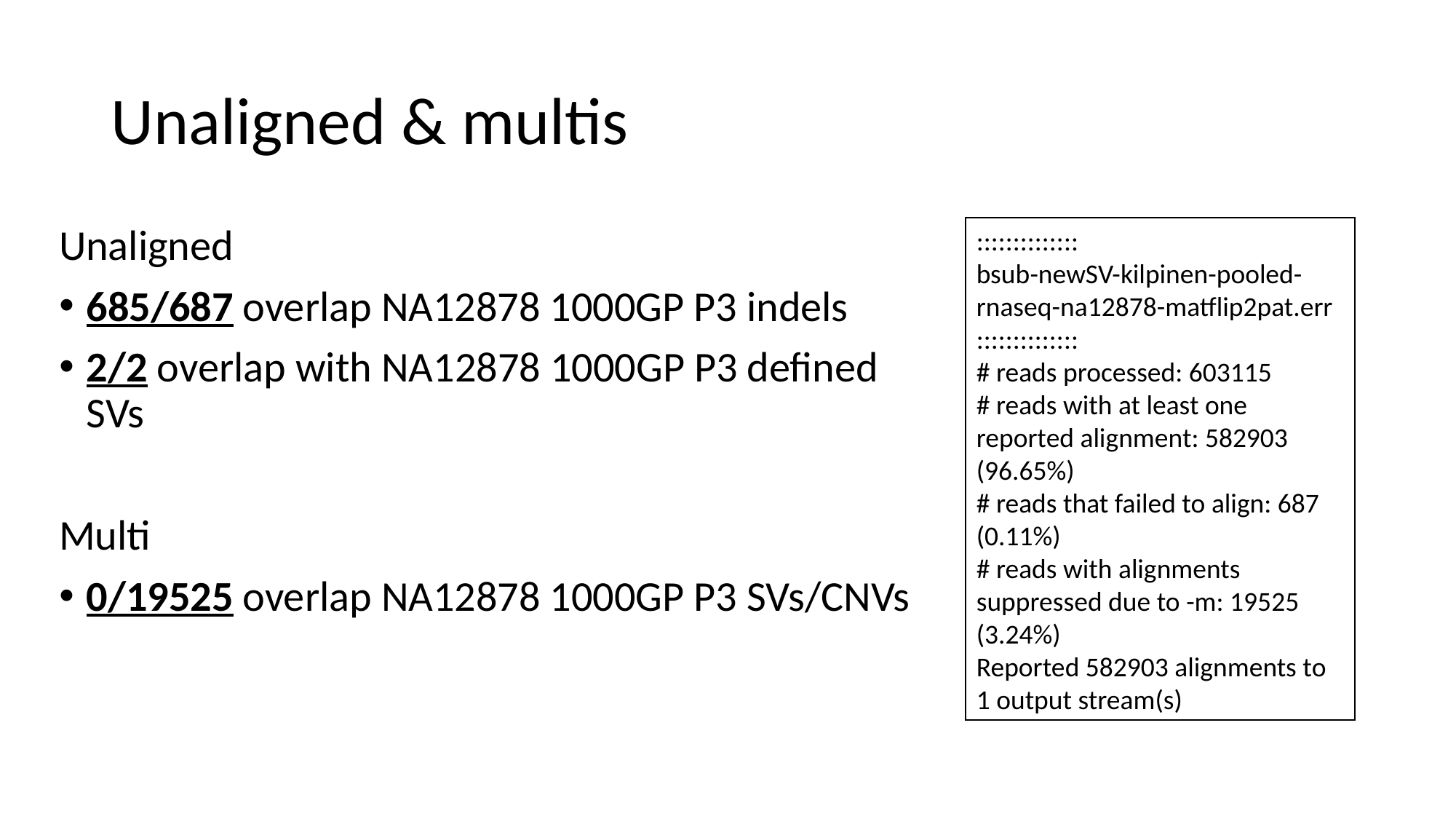

# Unaligned & multis
Unaligned
685/687 overlap NA12878 1000GP P3 indels
2/2 overlap with NA12878 1000GP P3 defined SVs

Multi
0/19525 overlap NA12878 1000GP P3 SVs/CNVs
::::::::::::::
bsub-newSV-kilpinen-pooled-rnaseq-na12878-matflip2pat.err
::::::::::::::
# reads processed: 603115
# reads with at least one reported alignment: 582903 (96.65%)
# reads that failed to align: 687 (0.11%)
# reads with alignments suppressed due to -m: 19525 (3.24%)
Reported 582903 alignments to 1 output stream(s)